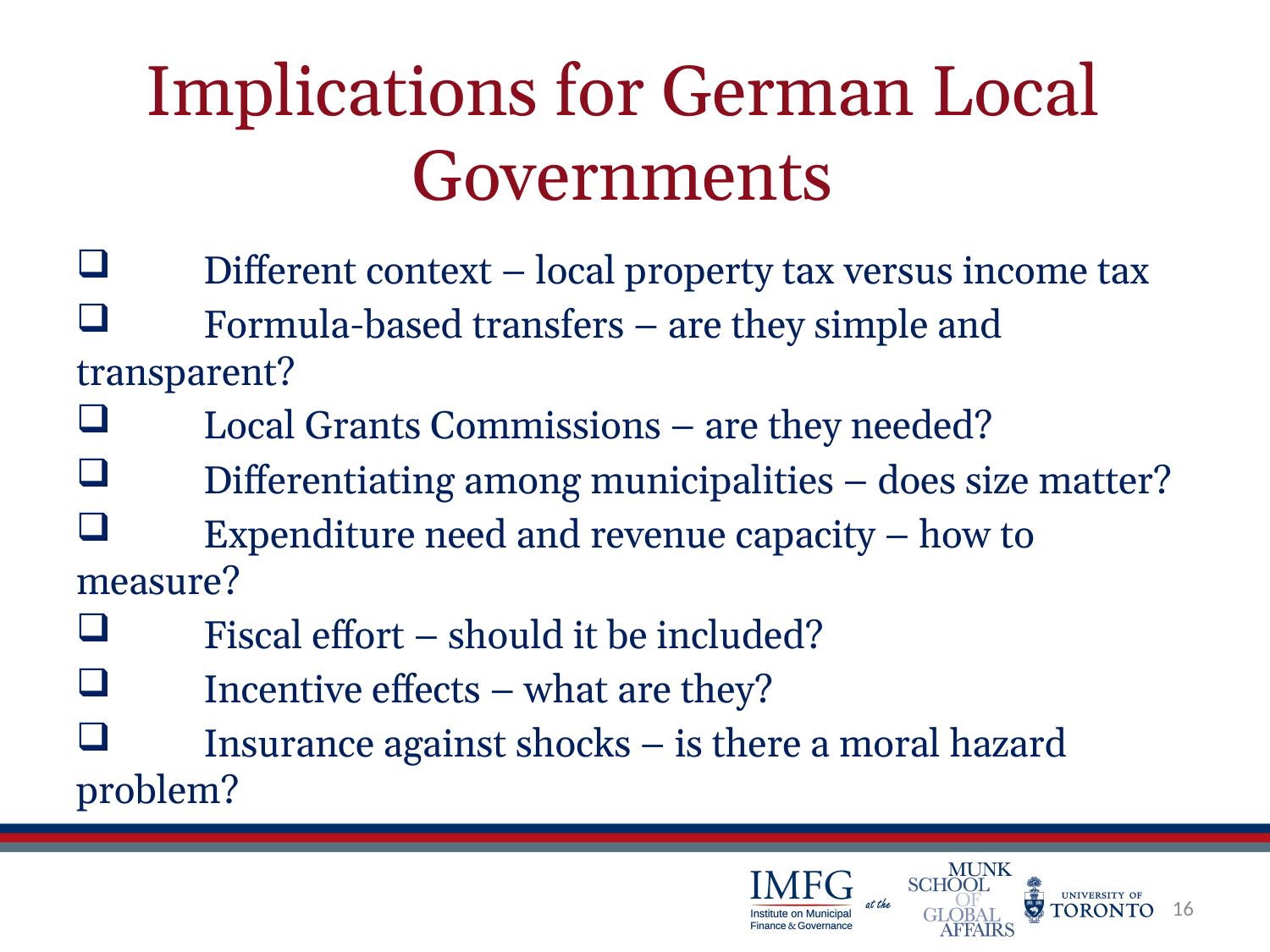

# Implications for German Local Governments
  	Different context – local property tax versus income tax
 	Formula-based transfers – are they simple and transparent?
 	Local Grants Commissions – are they needed?
 	Differentiating among municipalities – does size matter?
 	Expenditure need and revenue capacity – how to measure?
 	Fiscal effort – should it be included?
 	Incentive effects – what are they?
 	Insurance against shocks – is there a moral hazard problem?
16